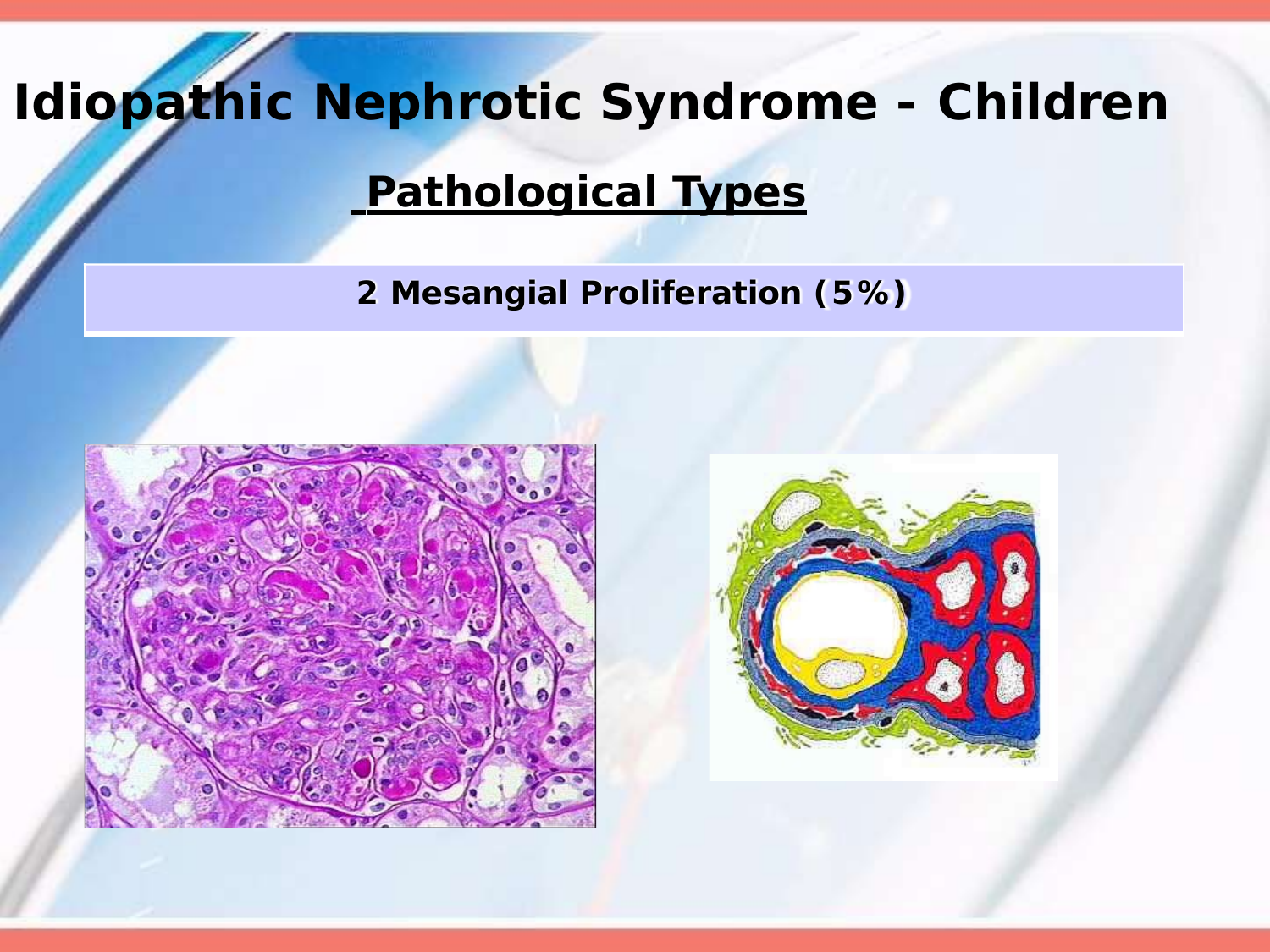

# Idiopathic Nephrotic Syndrome - Children
 Pathological Types

2 Mesangial Proliferation (5%)